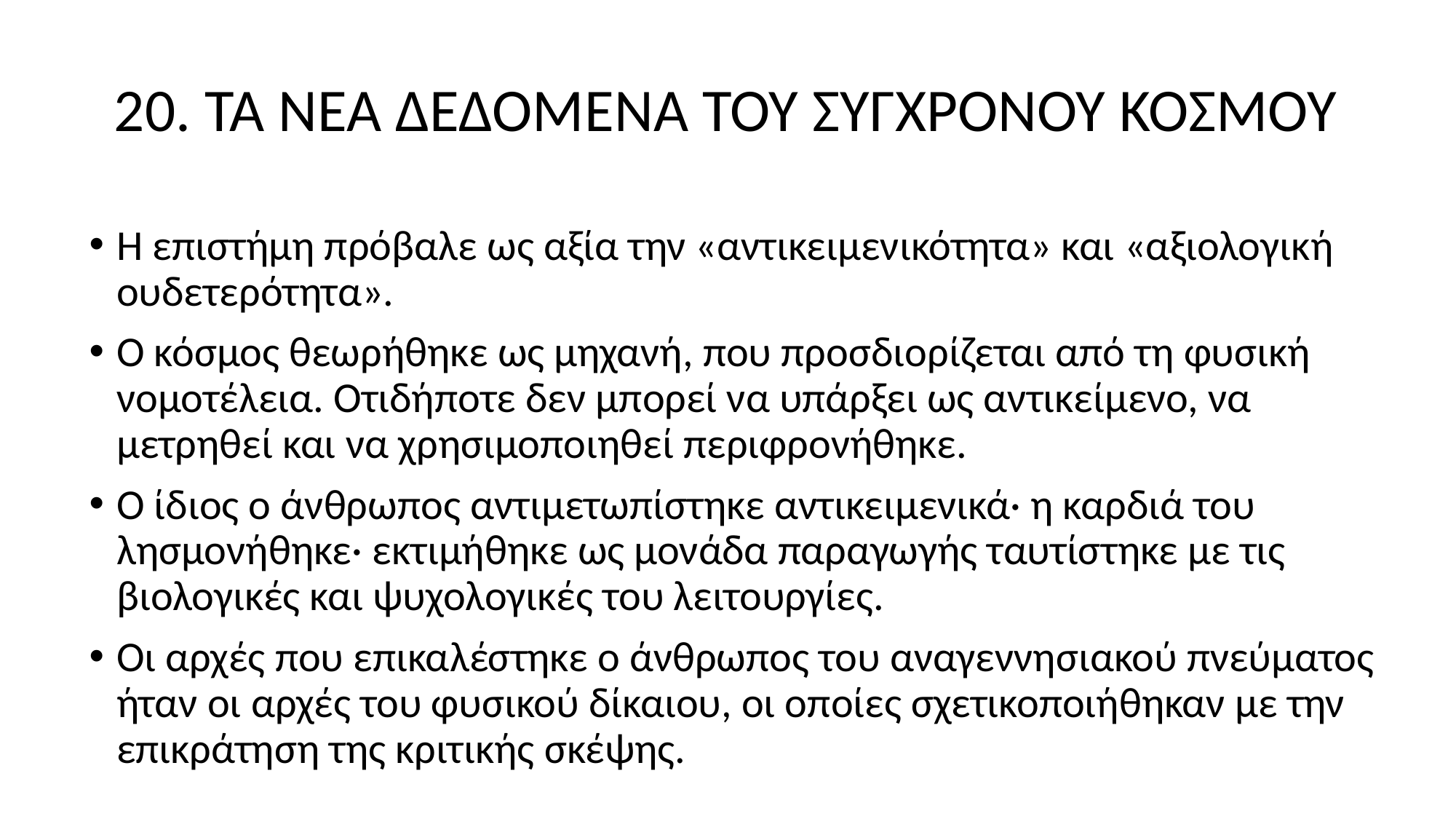

# 20. ΤΑ ΝΕΑ ΔΕΔΟΜΕΝΑ ΤΟΥ ΣΥΓΧΡΟΝΟΥ ΚΟΣΜΟΥ
Η επιστήμη πρόβαλε ως αξία την «αντικειμενικότητα» και «αξιολογική ουδετερότητα».
Ο κόσμος θεωρήθηκε ως μηχανή, που προσδιορίζεται από τη φυσική νομοτέλεια. Οτιδήποτε δεν μπορεί να υπάρξει ως αντικείμενο, να μετρηθεί και να χρησιμοποιηθεί περιφρονήθηκε.
Ο ίδιος ο άνθρωπος αντιμετωπίστηκε αντικειμενικά· η καρδιά του λησμονήθηκε· εκτιμήθηκε ως μονάδα παραγωγής ταυτίστηκε με τις βιολογικές και ψυχολογικές του λειτουργίες.
Οι αρχές που επικαλέστηκε ο άνθρωπος του αναγεννησιακού πνεύματος ήταν οι αρχές του φυσικού δίκαιου, οι οποίες σχετικοποιήθηκαν με την επικράτηση της κριτικής σκέψης.